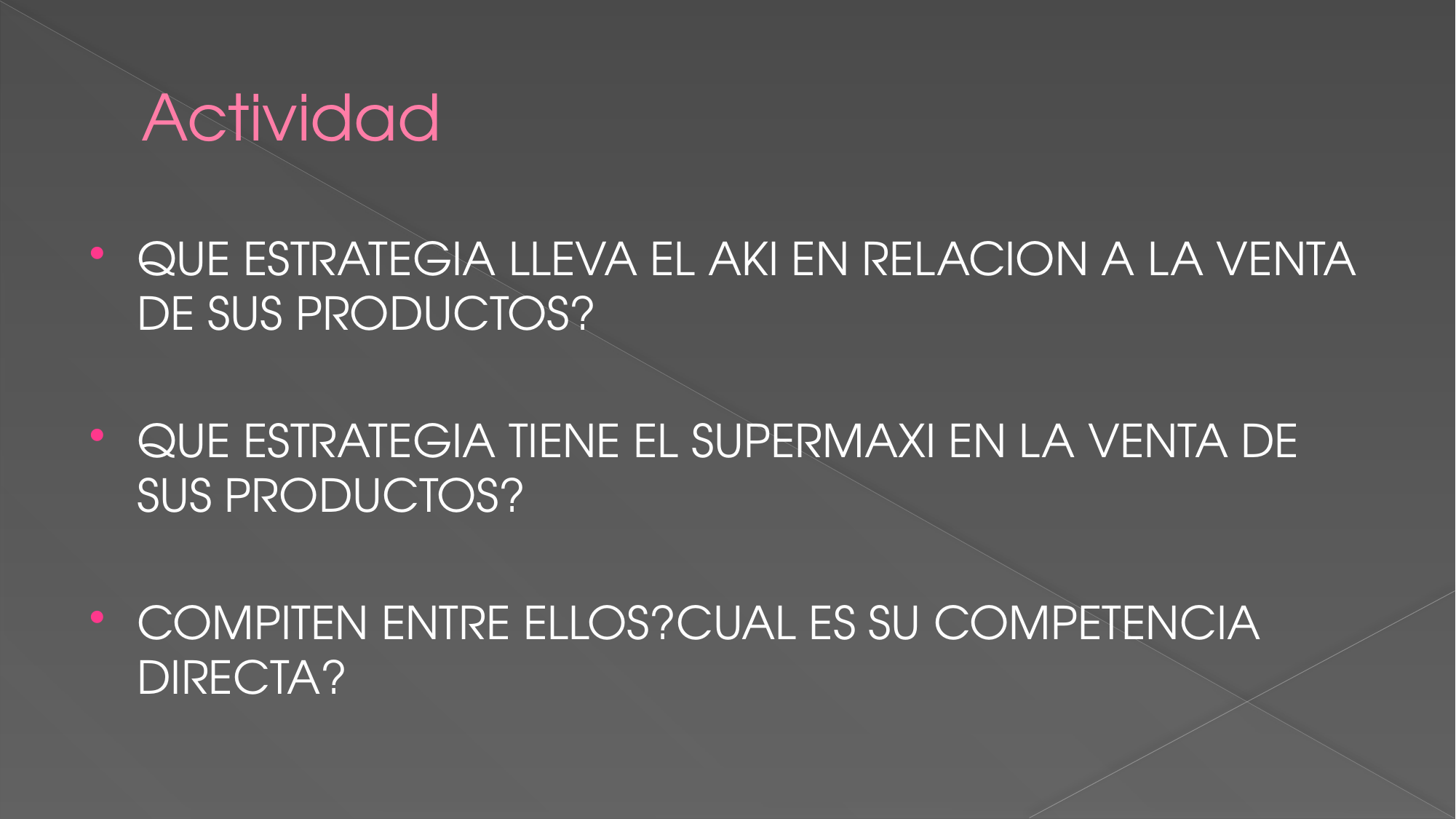

# Actividad
QUE ESTRATEGIA LLEVA EL AKI EN RELACION A LA VENTA DE SUS PRODUCTOS?

QUE ESTRATEGIA TIENE EL SUPERMAXI EN LA VENTA DE SUS PRODUCTOS?

COMPITEN ENTRE ELLOS?CUAL ES SU COMPETENCIA DIRECTA?